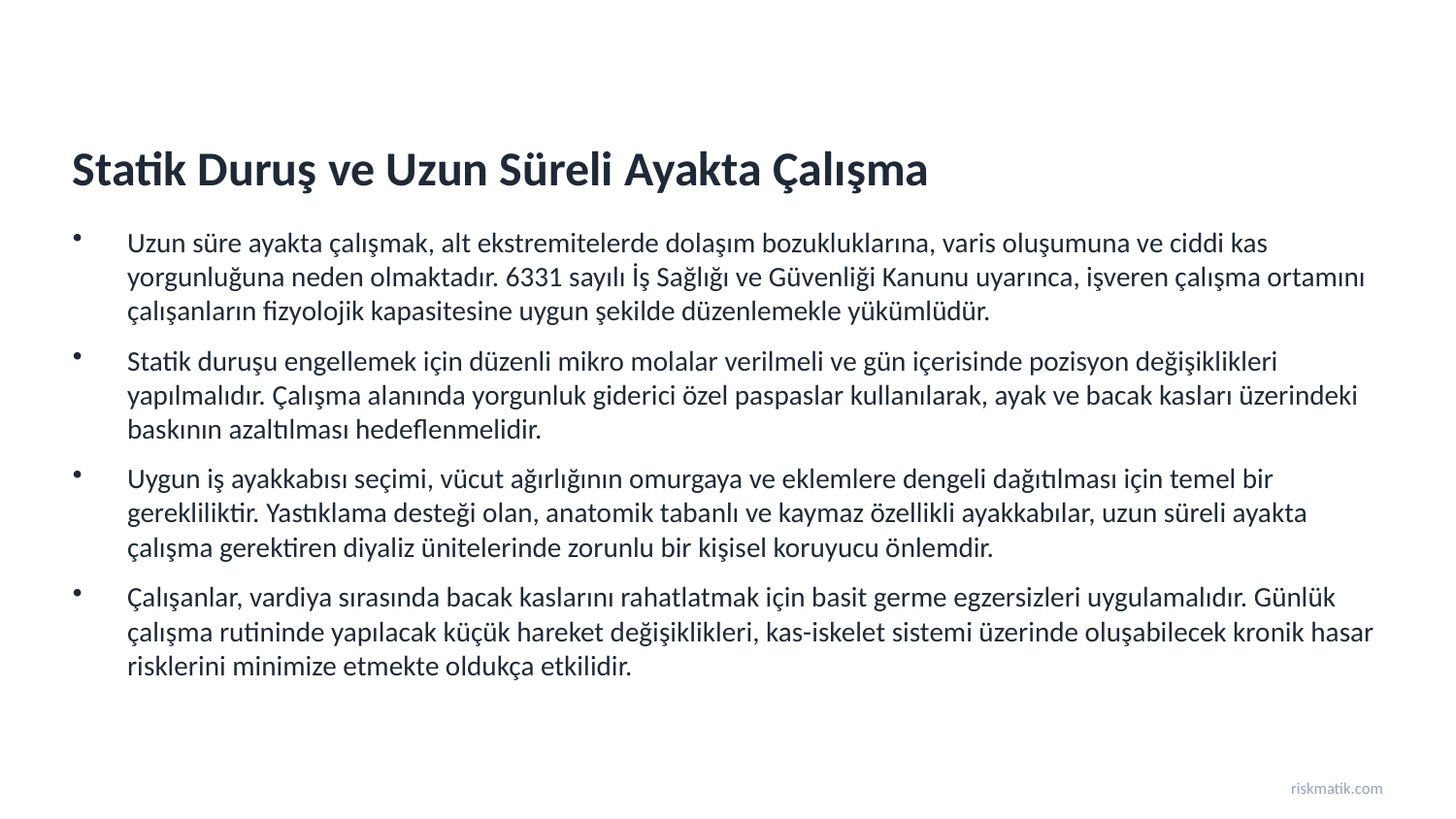

Statik Duruş ve Uzun Süreli Ayakta Çalışma
Uzun süre ayakta çalışmak, alt ekstremitelerde dolaşım bozukluklarına, varis oluşumuna ve ciddi kas yorgunluğuna neden olmaktadır. 6331 sayılı İş Sağlığı ve Güvenliği Kanunu uyarınca, işveren çalışma ortamını çalışanların fizyolojik kapasitesine uygun şekilde düzenlemekle yükümlüdür.
Statik duruşu engellemek için düzenli mikro molalar verilmeli ve gün içerisinde pozisyon değişiklikleri yapılmalıdır. Çalışma alanında yorgunluk giderici özel paspaslar kullanılarak, ayak ve bacak kasları üzerindeki baskının azaltılması hedeflenmelidir.
Uygun iş ayakkabısı seçimi, vücut ağırlığının omurgaya ve eklemlere dengeli dağıtılması için temel bir gerekliliktir. Yastıklama desteği olan, anatomik tabanlı ve kaymaz özellikli ayakkabılar, uzun süreli ayakta çalışma gerektiren diyaliz ünitelerinde zorunlu bir kişisel koruyucu önlemdir.
Çalışanlar, vardiya sırasında bacak kaslarını rahatlatmak için basit germe egzersizleri uygulamalıdır. Günlük çalışma rutininde yapılacak küçük hareket değişiklikleri, kas-iskelet sistemi üzerinde oluşabilecek kronik hasar risklerini minimize etmekte oldukça etkilidir.
riskmatik.com